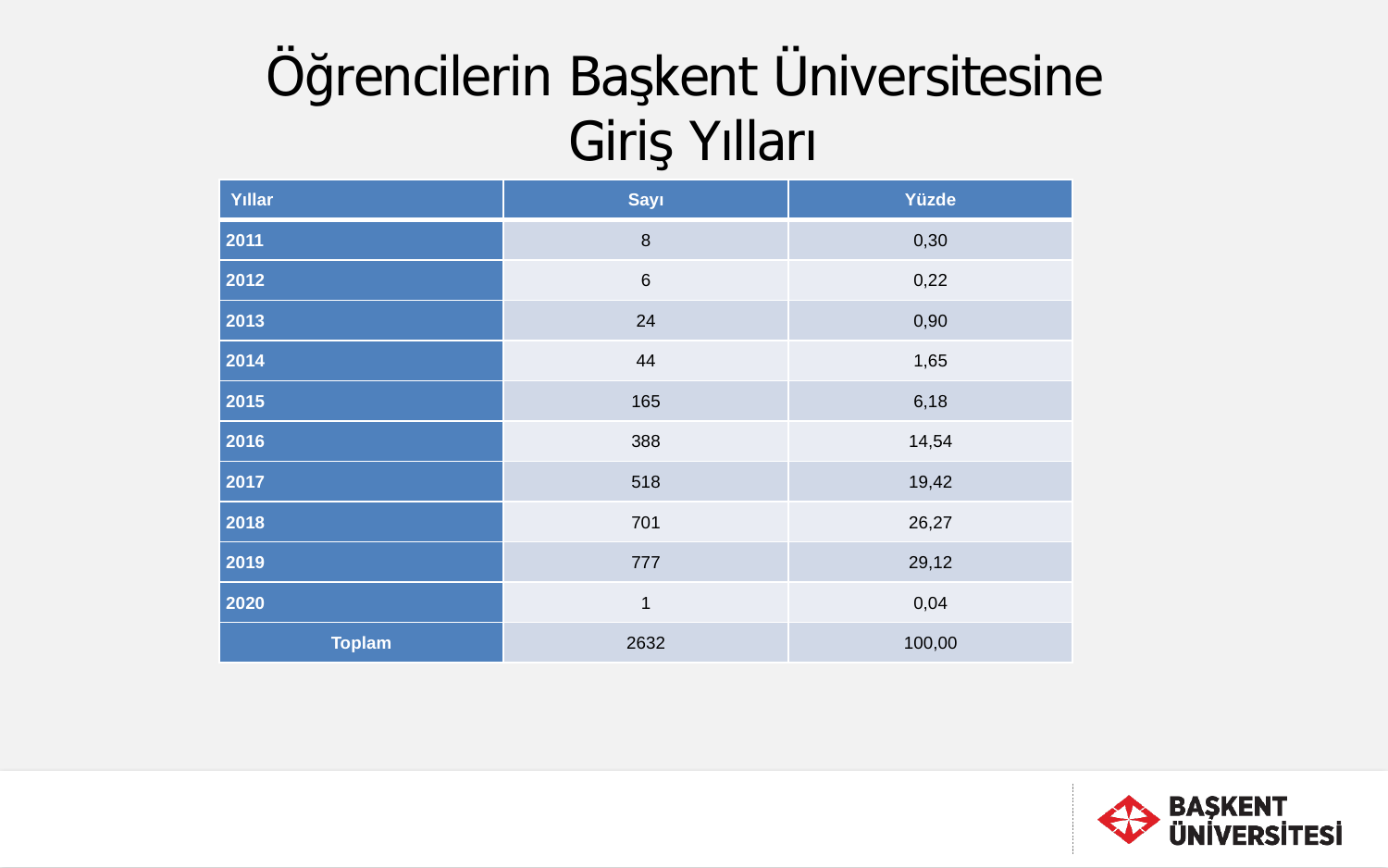

# Öğrencilerin Başkent Üniversitesine Giriş Yılları
| Yıllar | Sayı | Yüzde |
| --- | --- | --- |
| 2011 | 8 | 0,30 |
| 2012 | 6 | 0,22 |
| 2013 | 24 | 0,90 |
| 2014 | 44 | 1,65 |
| 2015 | 165 | 6,18 |
| 2016 | 388 | 14,54 |
| 2017 | 518 | 19,42 |
| 2018 | 701 | 26,27 |
| 2019 | 777 | 29,12 |
| 2020 | 1 | 0,04 |
| Toplam | 2632 | 100,00 |